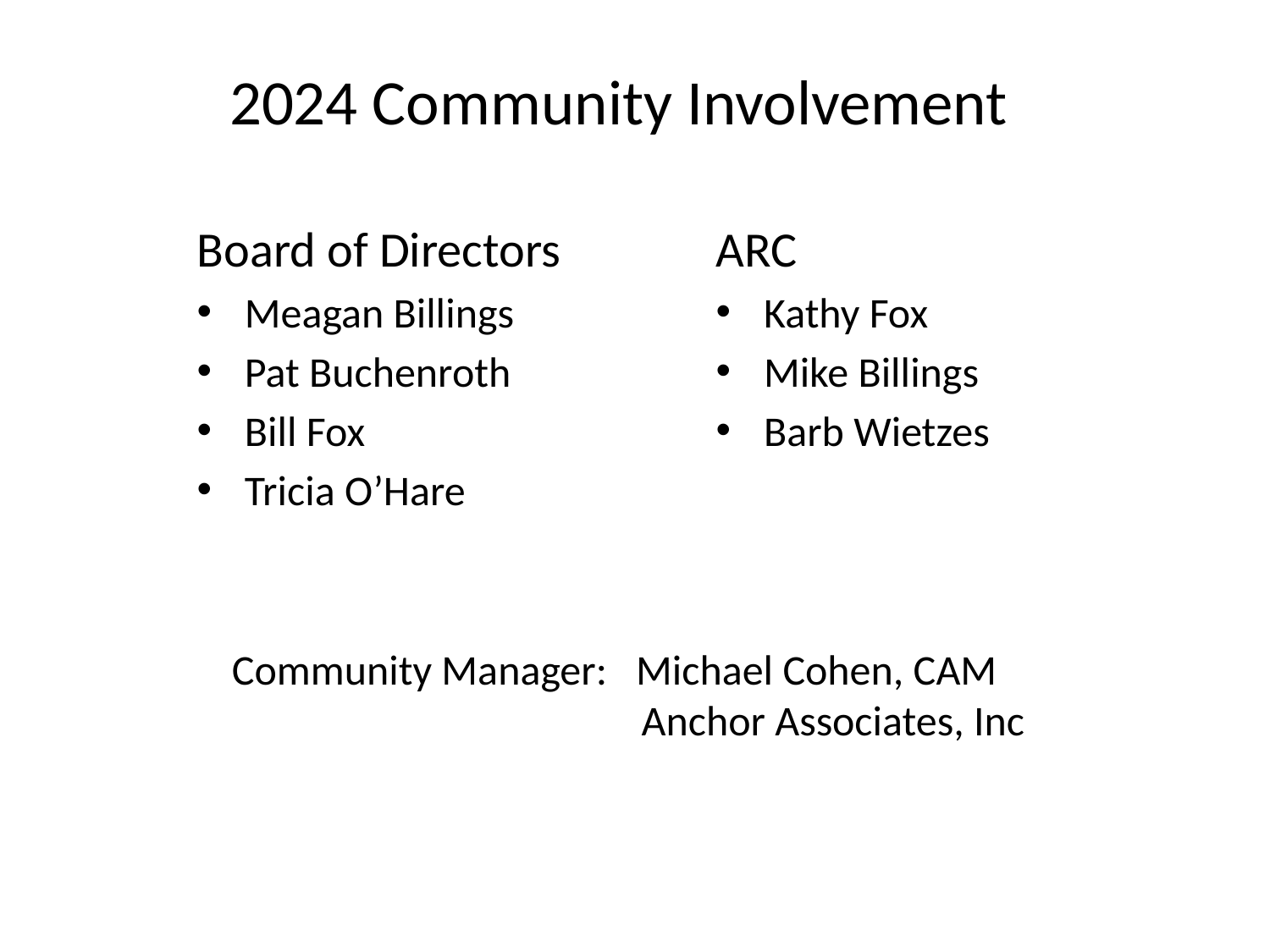

# 2024 Community Involvement
Board of Directors
Meagan Billings
Pat Buchenroth
Bill Fox
Tricia O’Hare

ARC
Kathy Fox
Mike Billings
Barb Wietzes

Community Manager:   Michael Cohen, CAM
                                           Anchor Associates, Inc